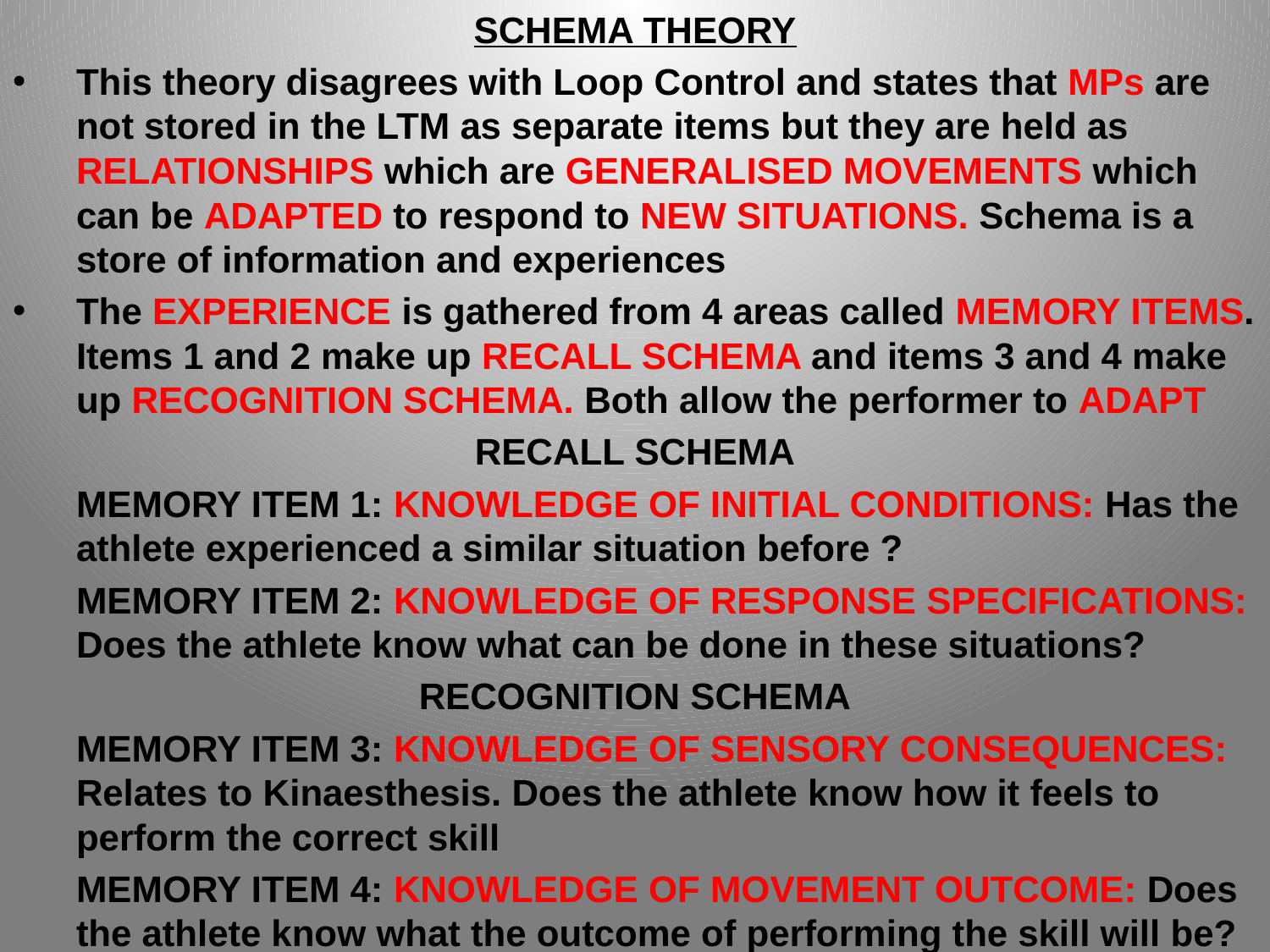

SCHEMA THEORY
This theory disagrees with Loop Control and states that MPs are not stored in the LTM as separate items but they are held as RELATIONSHIPS which are GENERALISED MOVEMENTS which can be ADAPTED to respond to NEW SITUATIONS. Schema is a store of information and experiences
The EXPERIENCE is gathered from 4 areas called MEMORY ITEMS. Items 1 and 2 make up RECALL SCHEMA and items 3 and 4 make up RECOGNITION SCHEMA. Both allow the performer to ADAPT
RECALL SCHEMA
	MEMORY ITEM 1: KNOWLEDGE OF INITIAL CONDITIONS: Has the athlete experienced a similar situation before ?
	MEMORY ITEM 2: KNOWLEDGE OF RESPONSE SPECIFICATIONS: Does the athlete know what can be done in these situations?
RECOGNITION SCHEMA
	MEMORY ITEM 3: KNOWLEDGE OF SENSORY CONSEQUENCES: Relates to Kinaesthesis. Does the athlete know how it feels to perform the correct skill
	MEMORY ITEM 4: KNOWLEDGE OF MOVEMENT OUTCOME: Does the athlete know what the outcome of performing the skill will be?